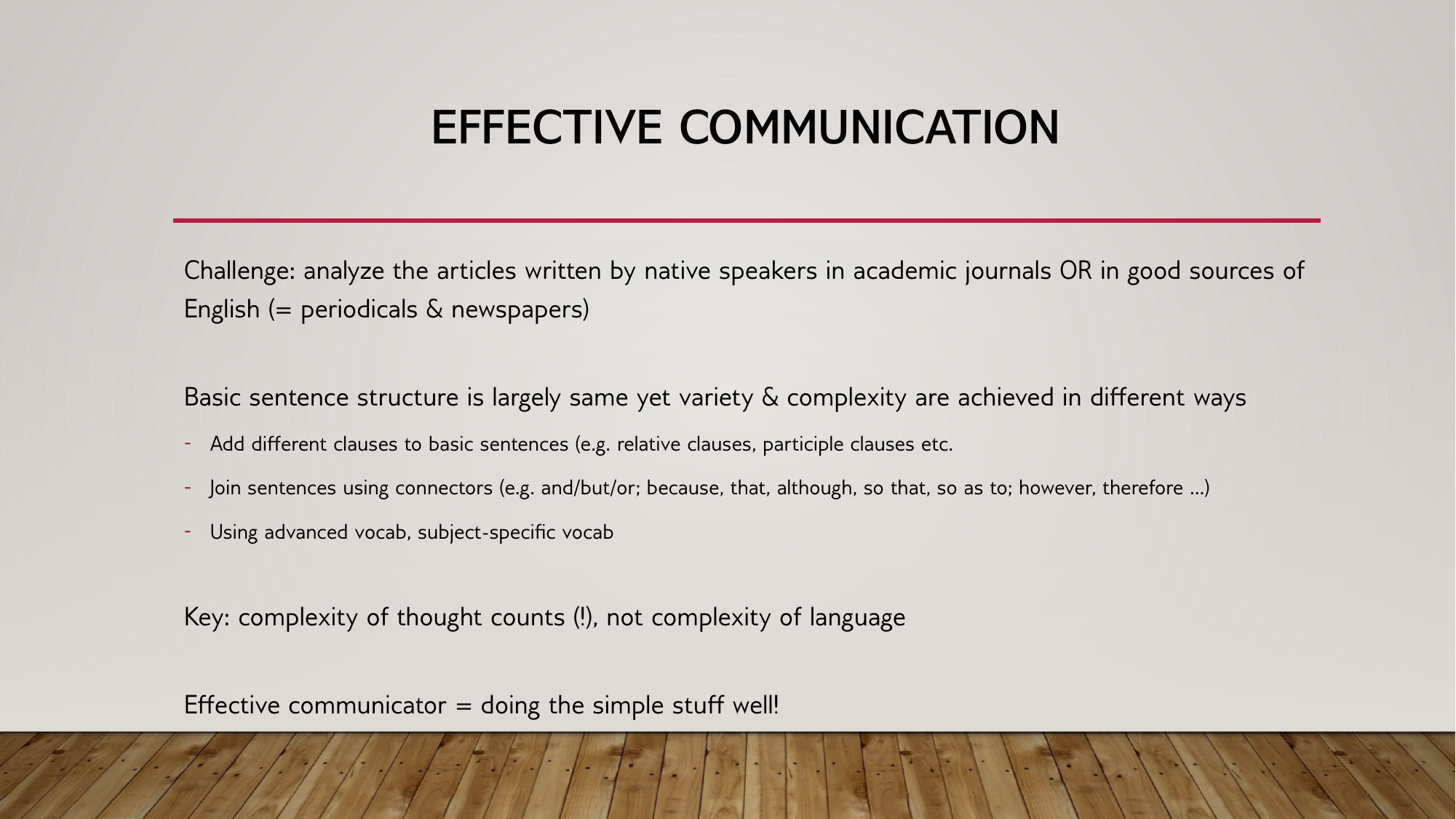

# Effective communication
Challenge: analyze the articles written by native speakers in academic journals OR in good sources of English (= periodicals & newspapers)

Basic sentence structure is largely same yet variety & complexity are achieved in different ways
Add different clauses to basic sentences (e.g. relative clauses, participle clauses etc.
Join sentences using connectors (e.g. and/but/or; because, that, although, so that, so as to; however, therefore ...)
Using advanced vocab, subject-specific vocab

Key: complexity of thought counts (!), not complexity of language

Effective communicator = doing the simple stuff well!